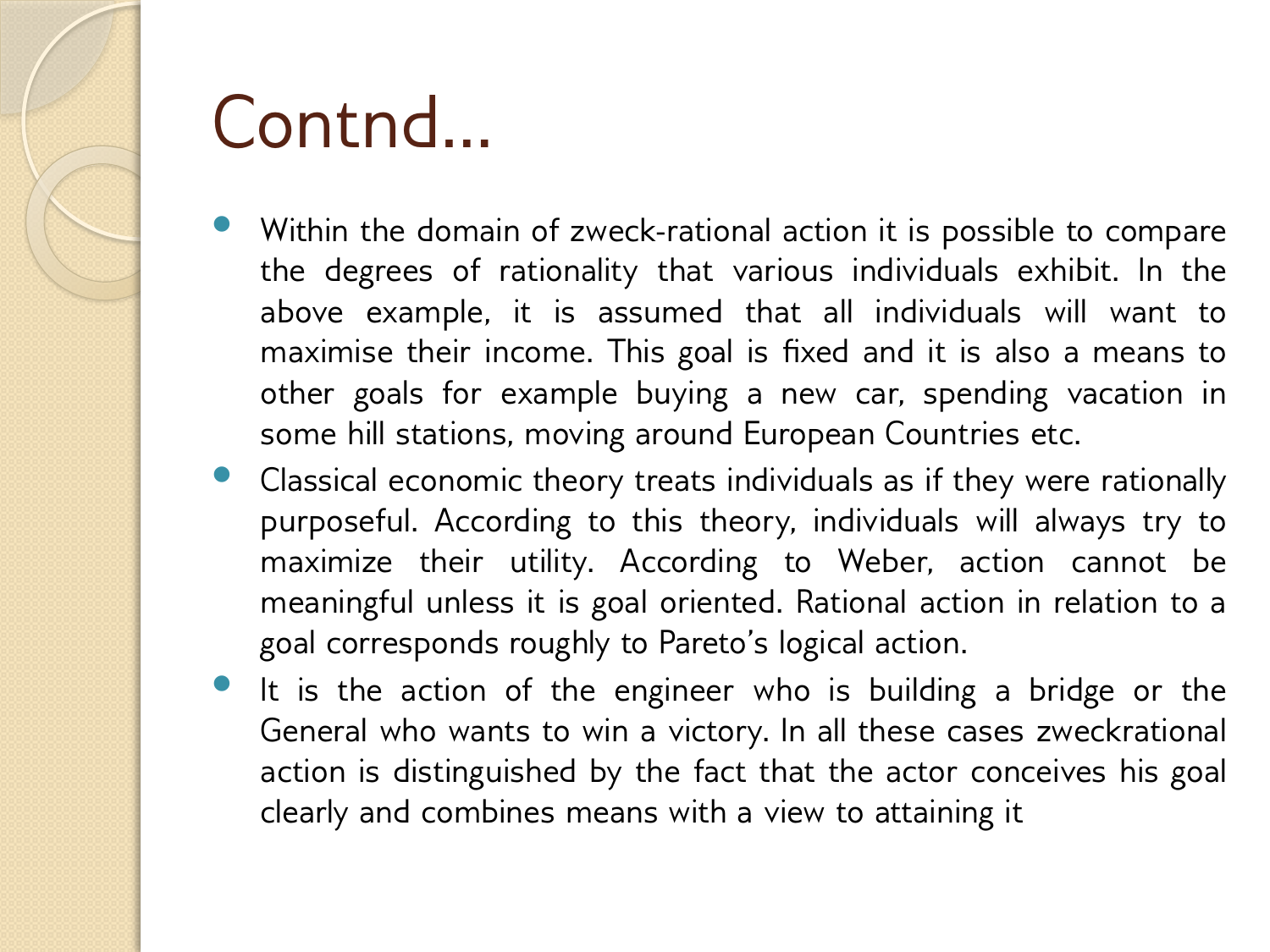

# Contnd…
Within the domain of zweck-rational action it is possible to compare the degrees of rationality that various individuals exhibit. In the above example, it is assumed that all individuals will want to maximise their income. This goal is fixed and it is also a means to other goals for example buying a new car, spending vacation in some hill stations, moving around European Countries etc.
Classical economic theory treats individuals as if they were rationally purposeful. According to this theory, individuals will always try to maximize their utility. According to Weber, action cannot be meaningful unless it is goal oriented. Rational action in relation to a goal corresponds roughly to Pareto’s logical action.
It is the action of the engineer who is building a bridge or the General who wants to win a victory. In all these cases zweckrational action is distinguished by the fact that the actor conceives his goal clearly and combines means with a view to attaining it